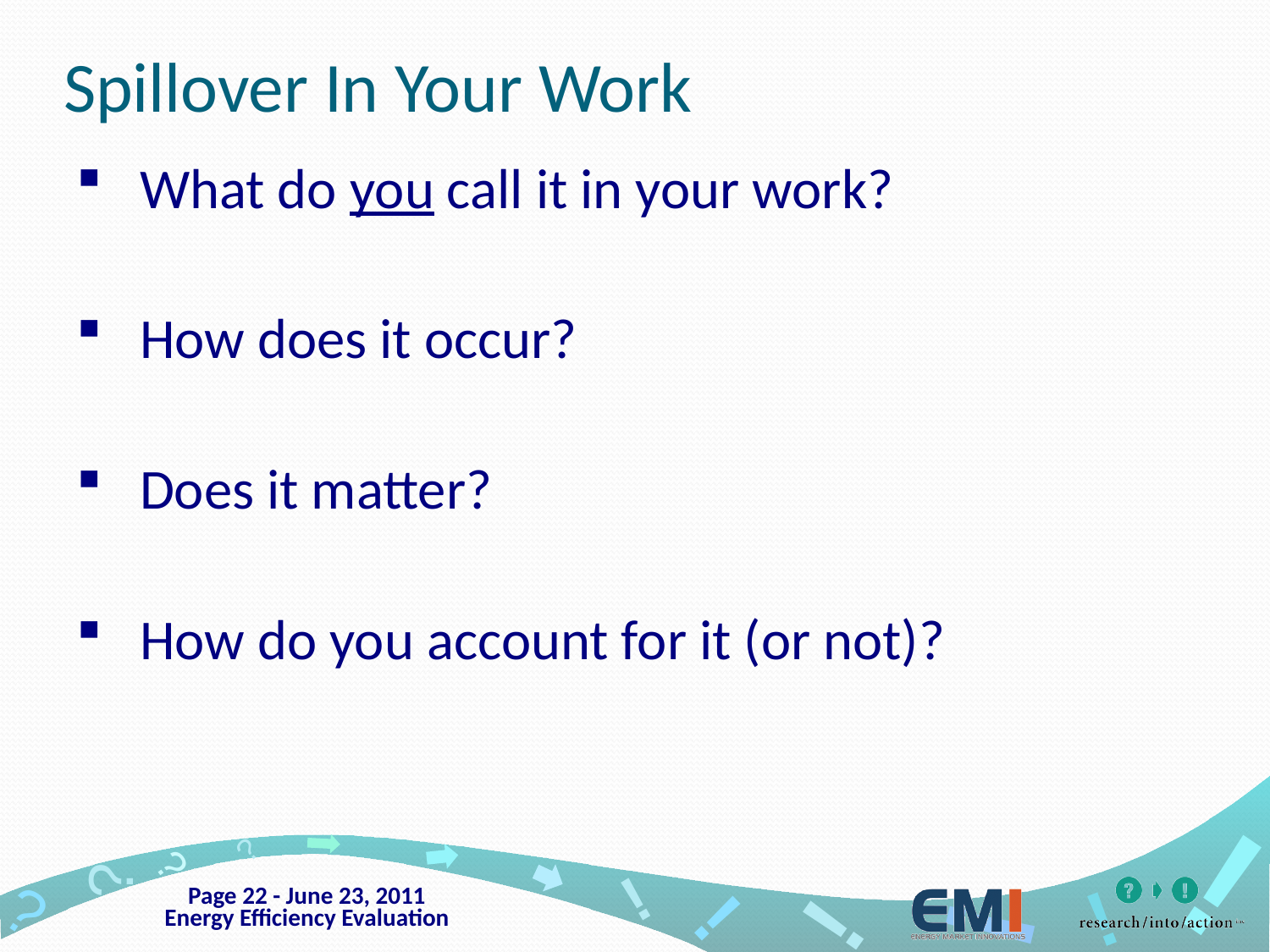

# Spillover In Your Work
What do you call it in your work?

How does it occur?

Does it matter?

How do you account for it (or not)?